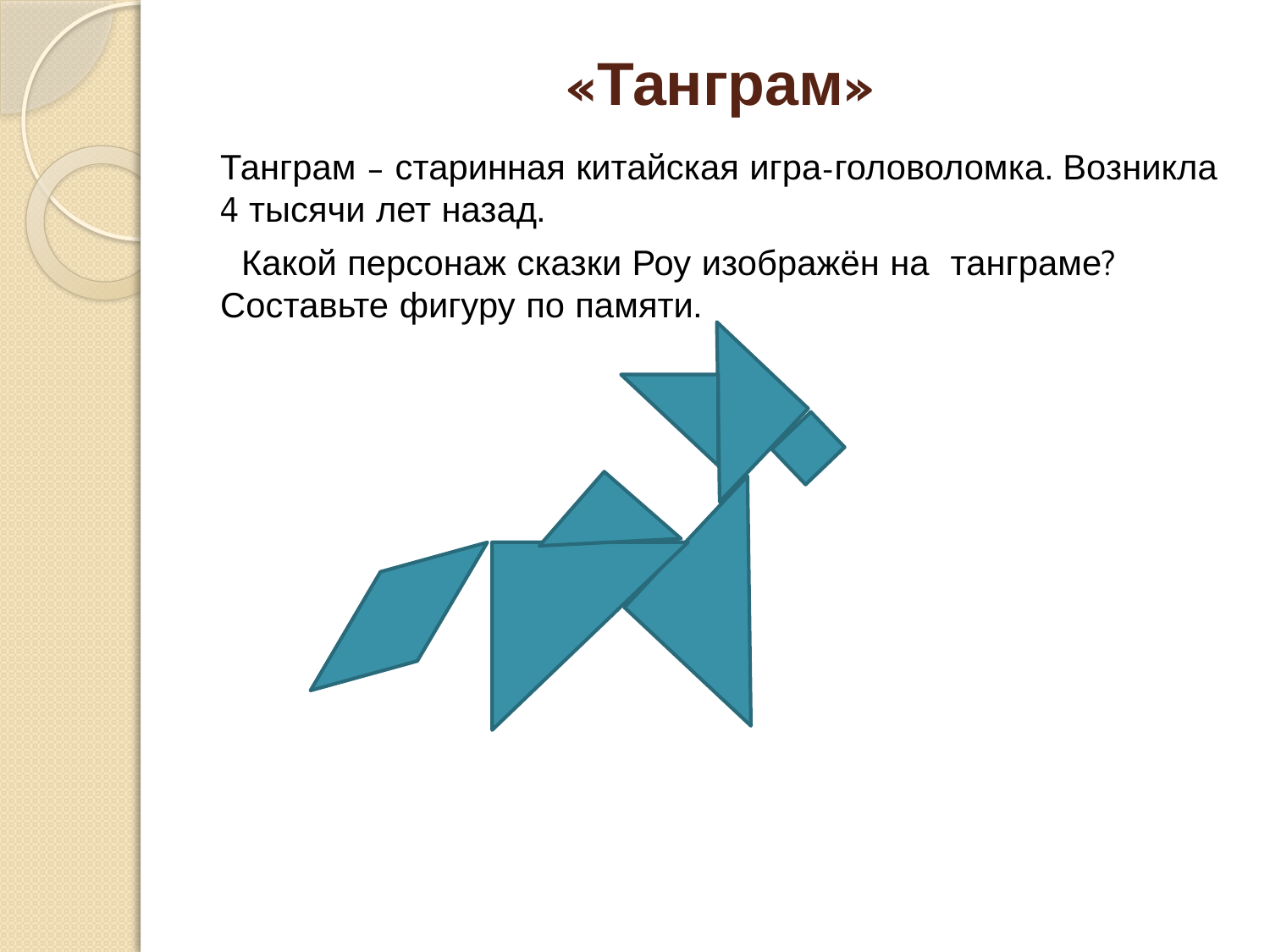

# «Танграм»
Танграм – старинная китайская игра-головоломка. Возникла 4 тысячи лет назад.
  Какой персонаж сказки Роу изображён на  танграме? Составьте фигуру по памяти.